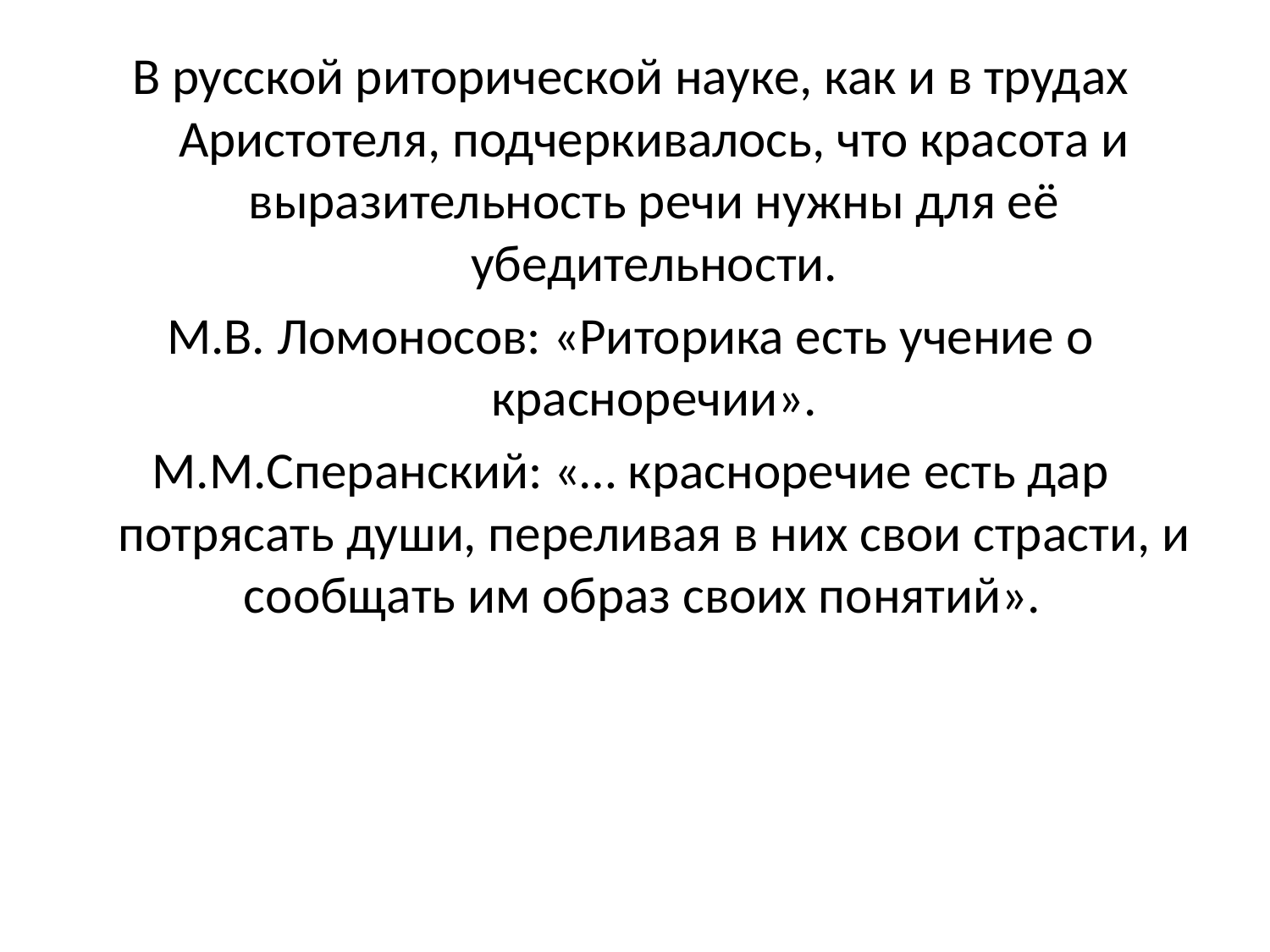

В русской риторической науке, как и в трудах Аристотеля, подчеркивалось, что красота и выразительность речи нужны для её убедительности.
М.В. Ломоносов: «Риторика есть учение о красноречии».
М.М.Сперанский: «… красноречие есть дар потрясать души, переливая в них свои страсти, и сообщать им образ своих понятий».

#